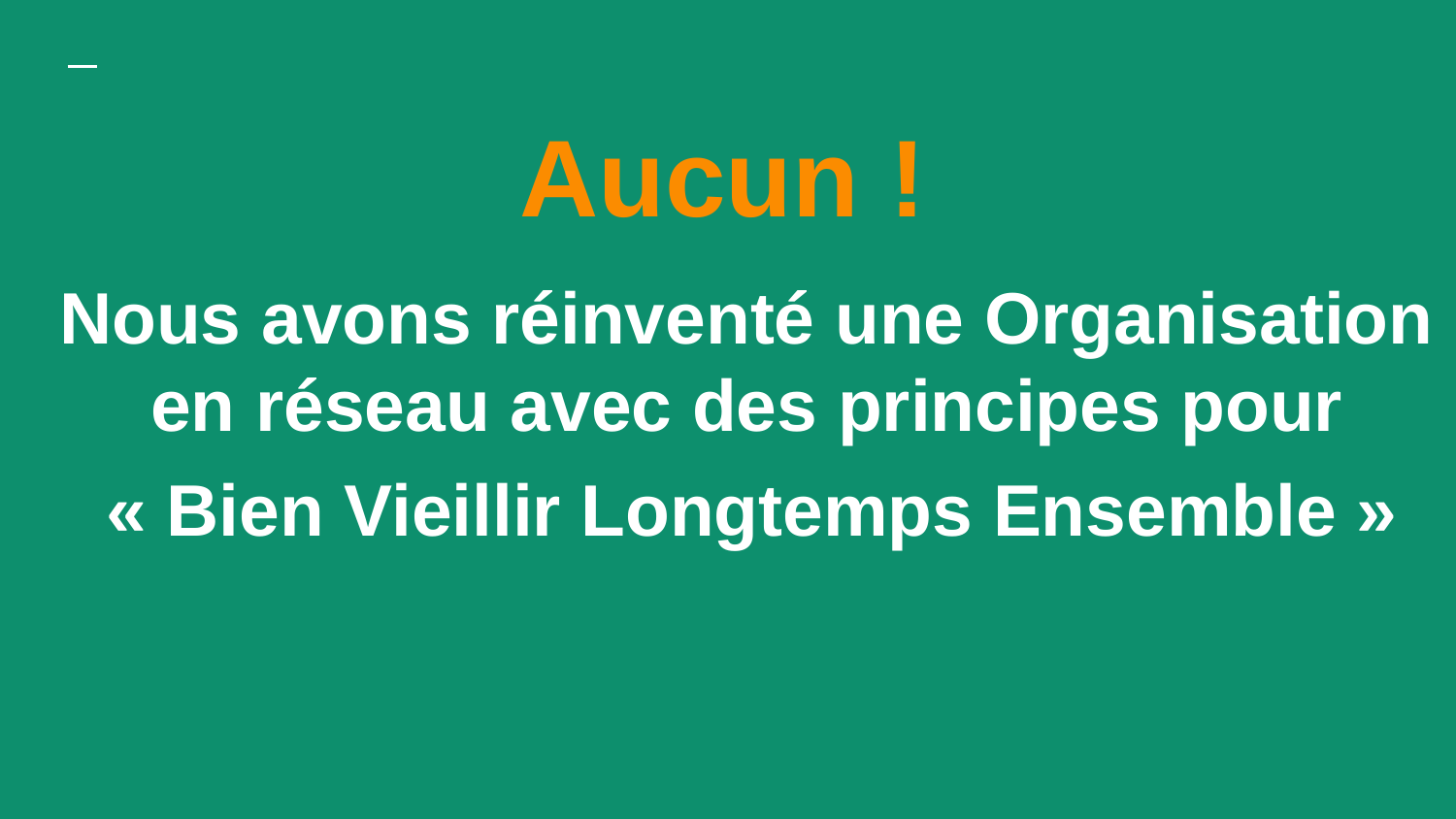

# Aucun !
Nous avons réinventé une Organisation en réseau avec des principes pour
« Bien Vieillir Longtemps Ensemble »